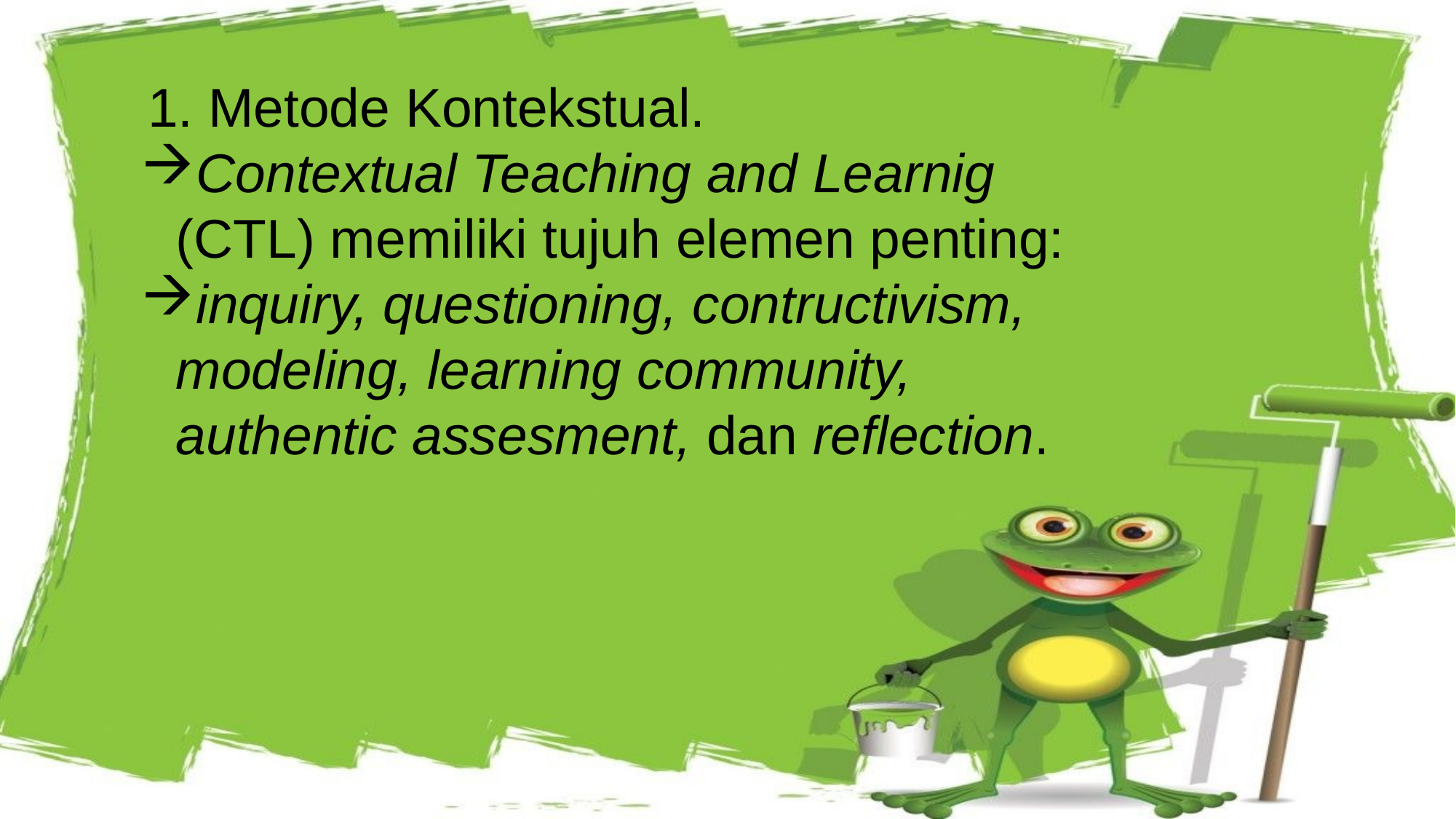

1. Metode Kontekstual.
Contextual Teaching and Learnig (CTL) memiliki tujuh elemen penting:
inquiry, questioning, contructivism, modeling, learning community, authentic assesment, dan reflection.